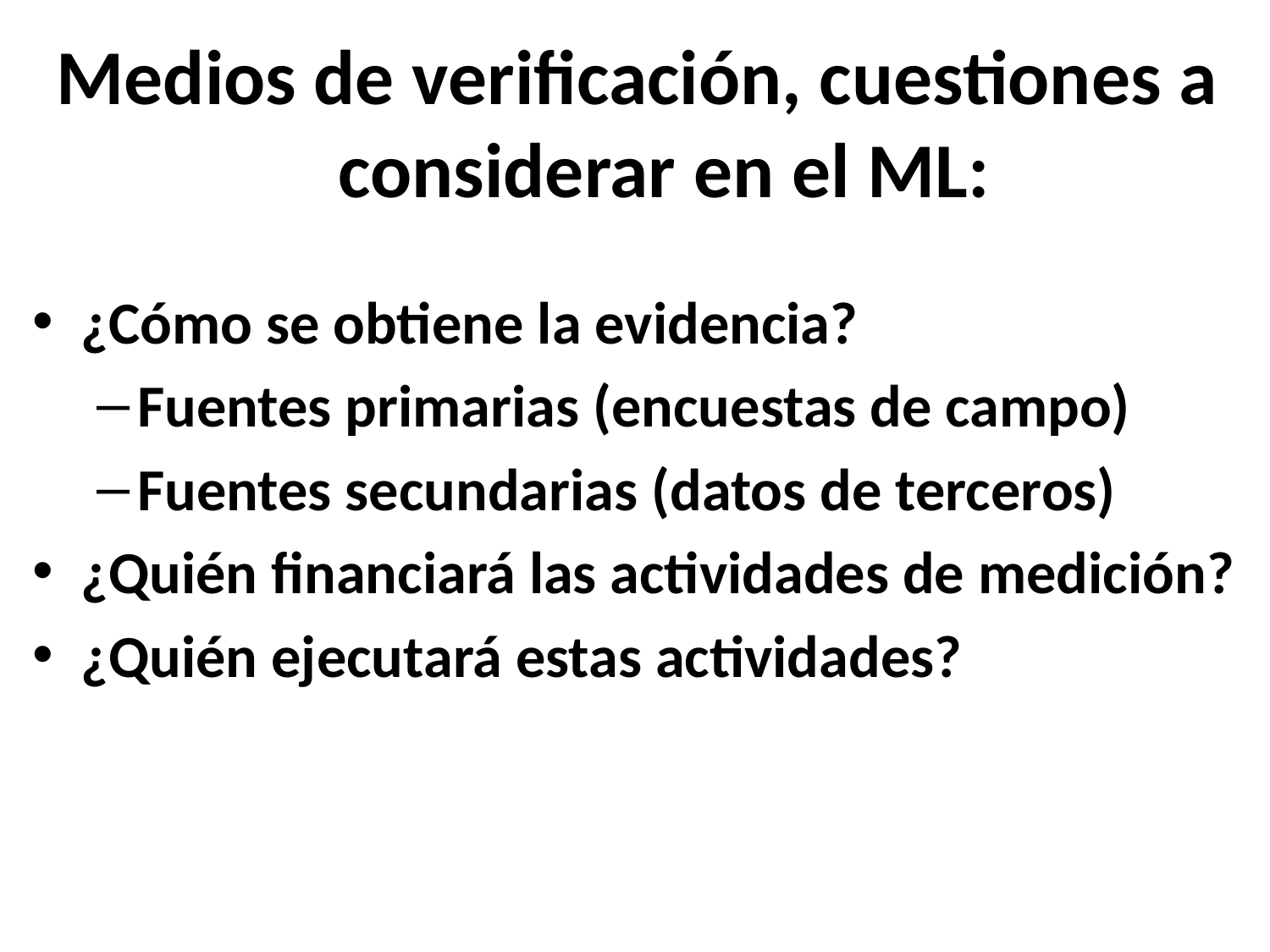

# Medios de verificación, cuestiones a considerar en el ML:
¿Cómo se obtiene la evidencia?
Fuentes primarias (encuestas de campo)
Fuentes secundarias (datos de terceros)
¿Quién financiará las actividades de medición?
¿Quién ejecutará estas actividades?